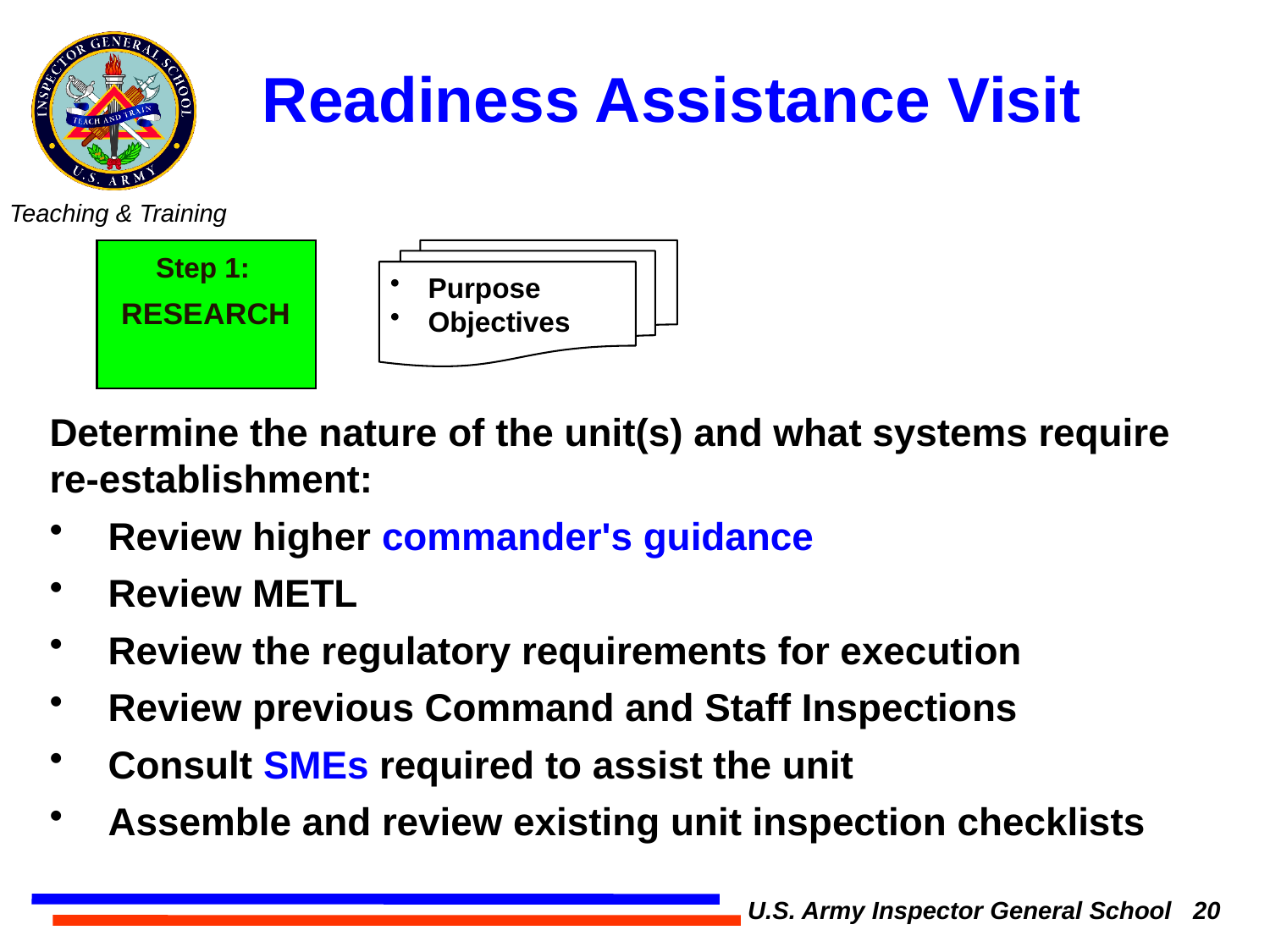

# Readiness Assistance Visit

Step 1:
 RESEARCH
 Purpose
 Objectives

Determine the nature of the unit(s) and what systems require re-establishment:
 Review higher commander's guidance
 Review METL
 Review the regulatory requirements for execution
 Review previous Command and Staff Inspections
 Consult SMEs required to assist the unit
 Assemble and review existing unit inspection checklists

U.S. Army Inspector General School   20